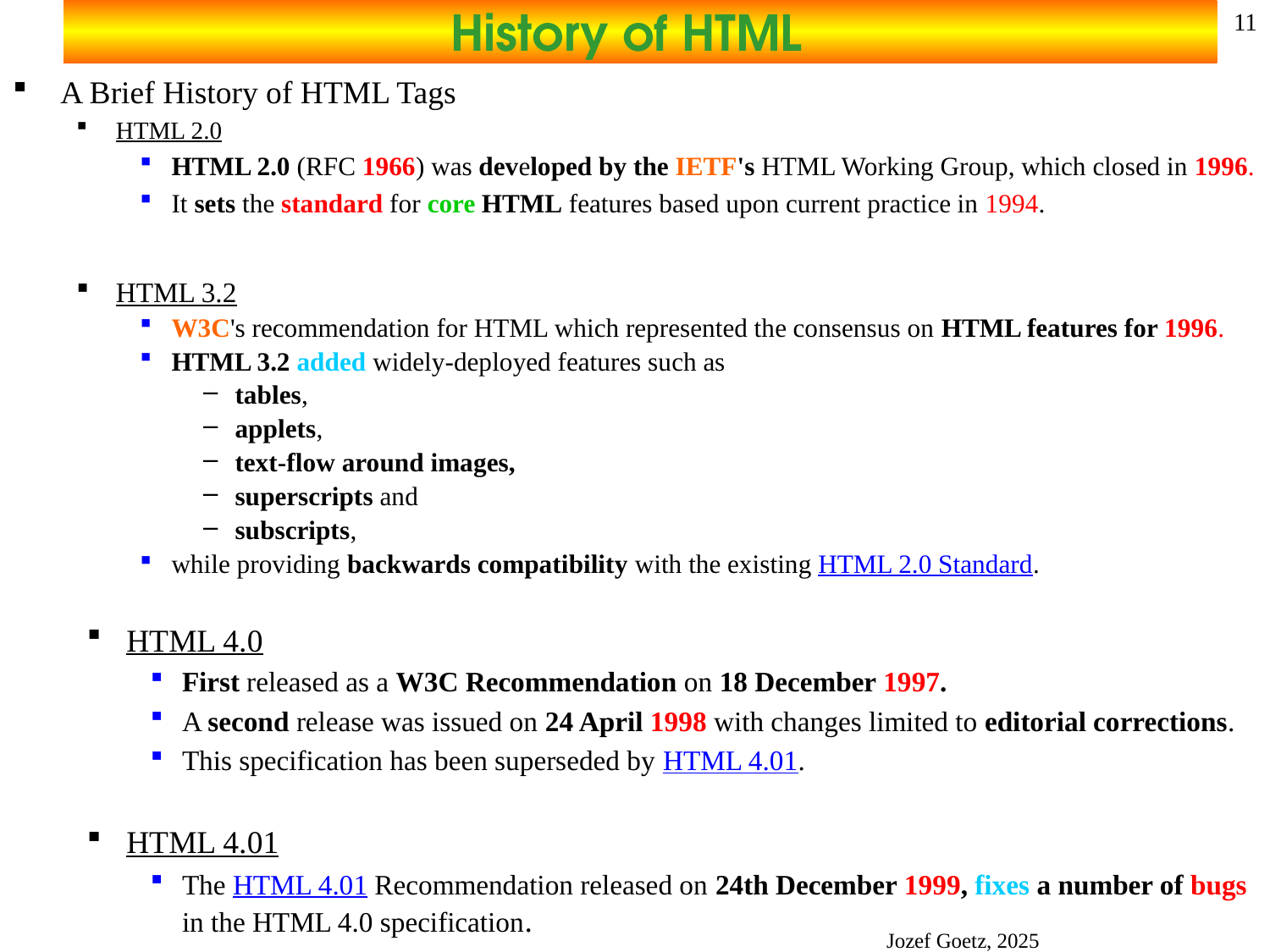

# History of HTML
11
A Brief History of HTML Tags
HTML 2.0
HTML 2.0 (RFC 1966) was developed by the IETF's HTML Working Group, which closed in 1996.
It sets the standard for core HTML features based upon current practice in 1994.

HTML 3.2
W3C's recommendation for HTML which represented the consensus on HTML features for 1996.
HTML 3.2 added widely-deployed features such as
tables,
applets,
text-flow around images,
superscripts and
subscripts,
while providing backwards compatibility with the existing HTML 2.0 Standard.

HTML 4.0
First released as a W3C Recommendation on 18 December 1997.
A second release was issued on 24 April 1998 with changes limited to editorial corrections.
This specification has been superseded by HTML 4.01.

HTML 4.01
The HTML 4.01 Recommendation released on 24th December 1999, fixes a number of bugs in the HTML 4.0 specification.